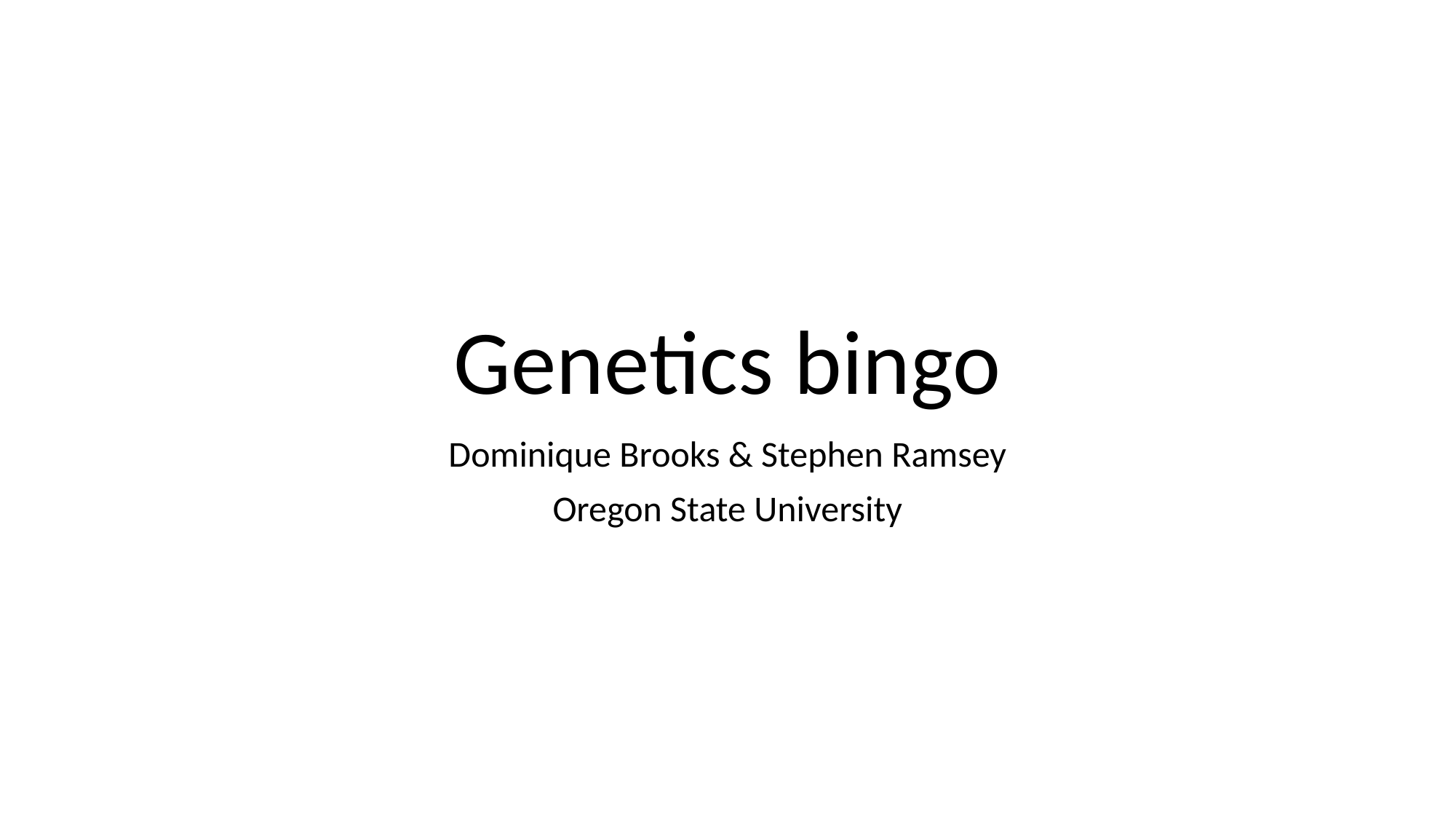

# Genetics bingo
Dominique Brooks & Stephen Ramsey
Oregon State University